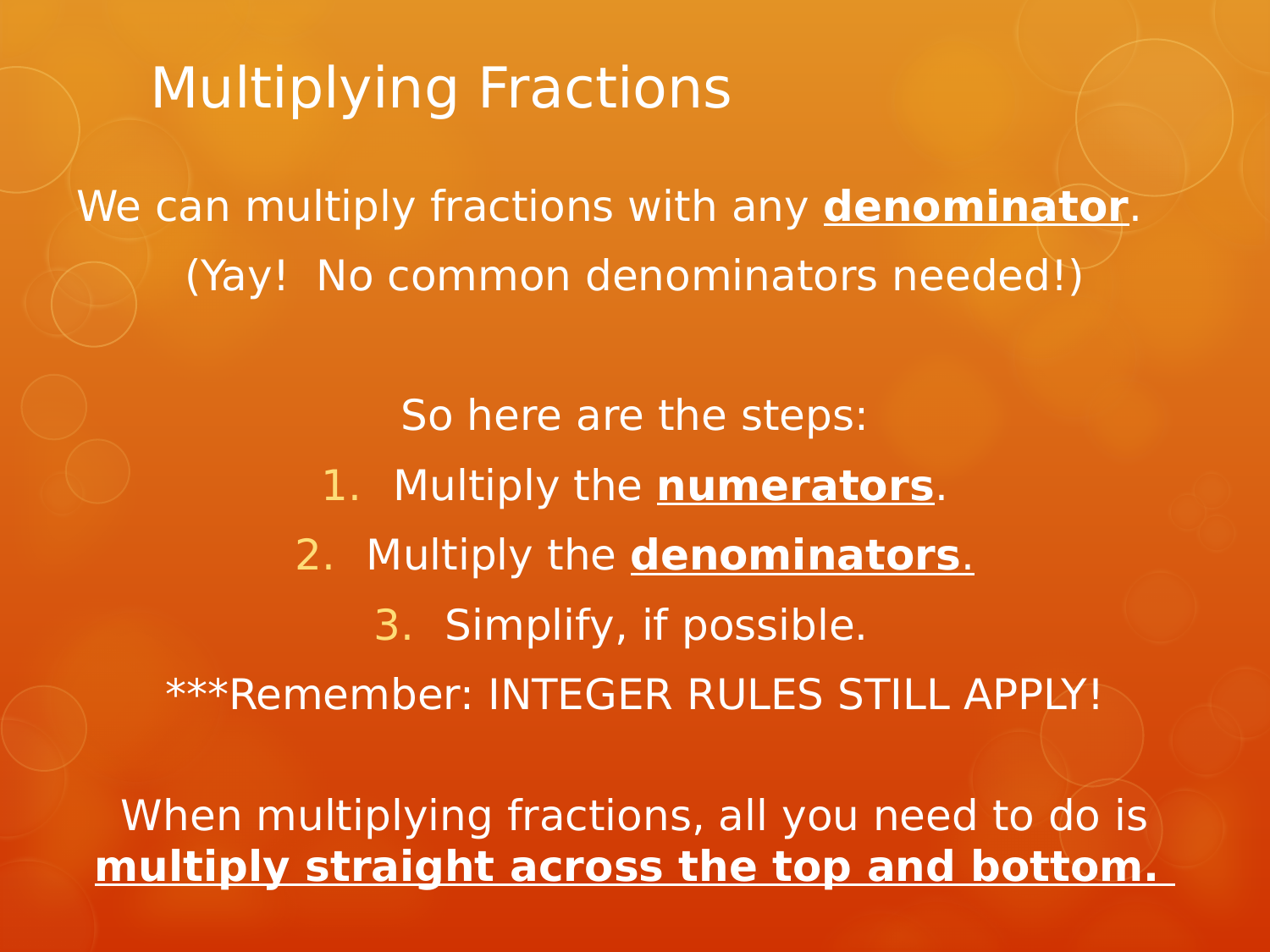

# Multiplying Fractions
We can multiply fractions with any denominator.
(Yay!  No common denominators needed!)

So here are the steps:
Multiply the numerators.
Multiply the denominators.
Simplify, if possible.
***Remember: INTEGER RULES STILL APPLY!
When multiplying fractions, all you need to do is multiply straight across the top and bottom.